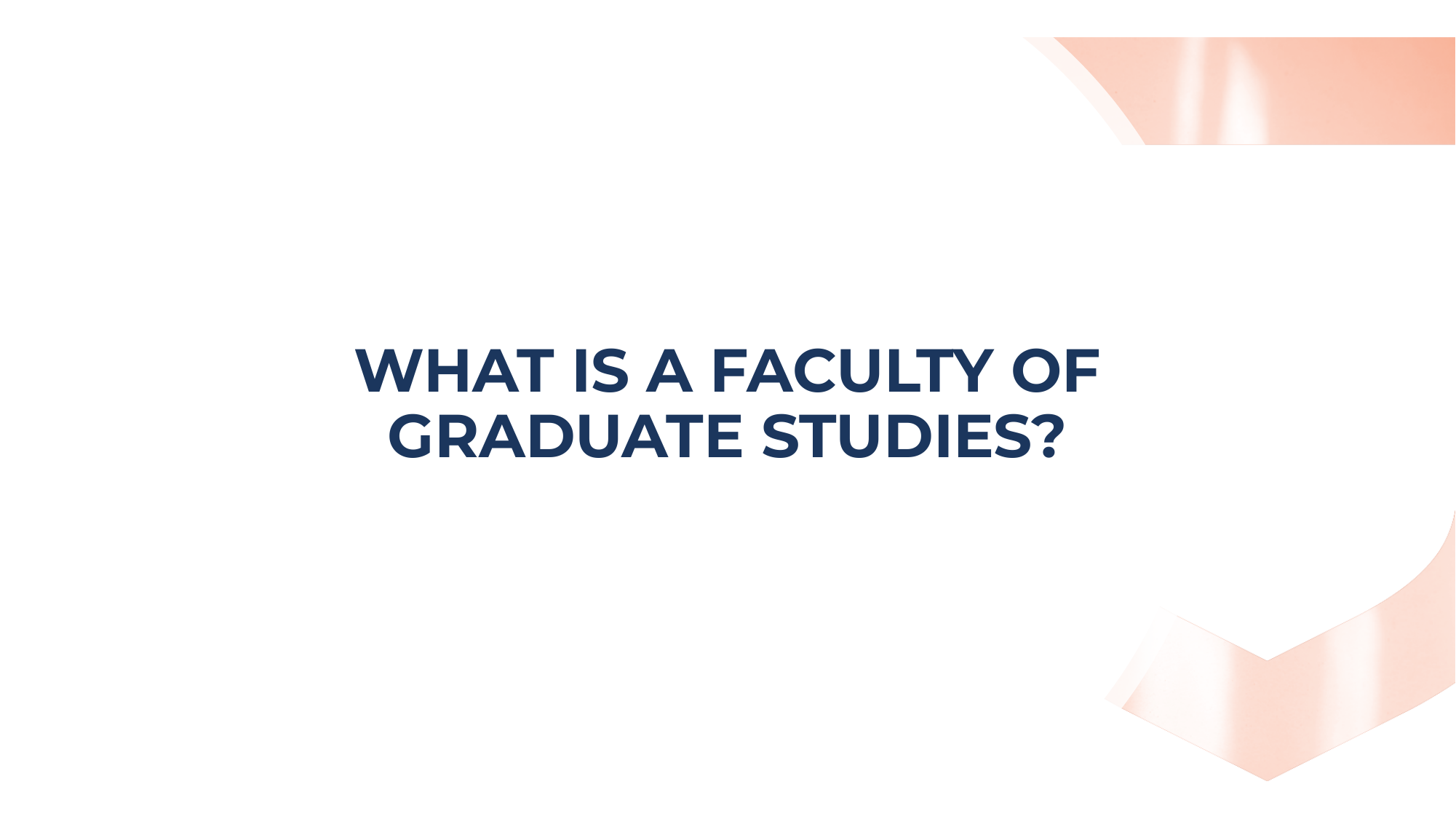

# WHAT IS A FACULTY OF GRADUATE STUDIES?